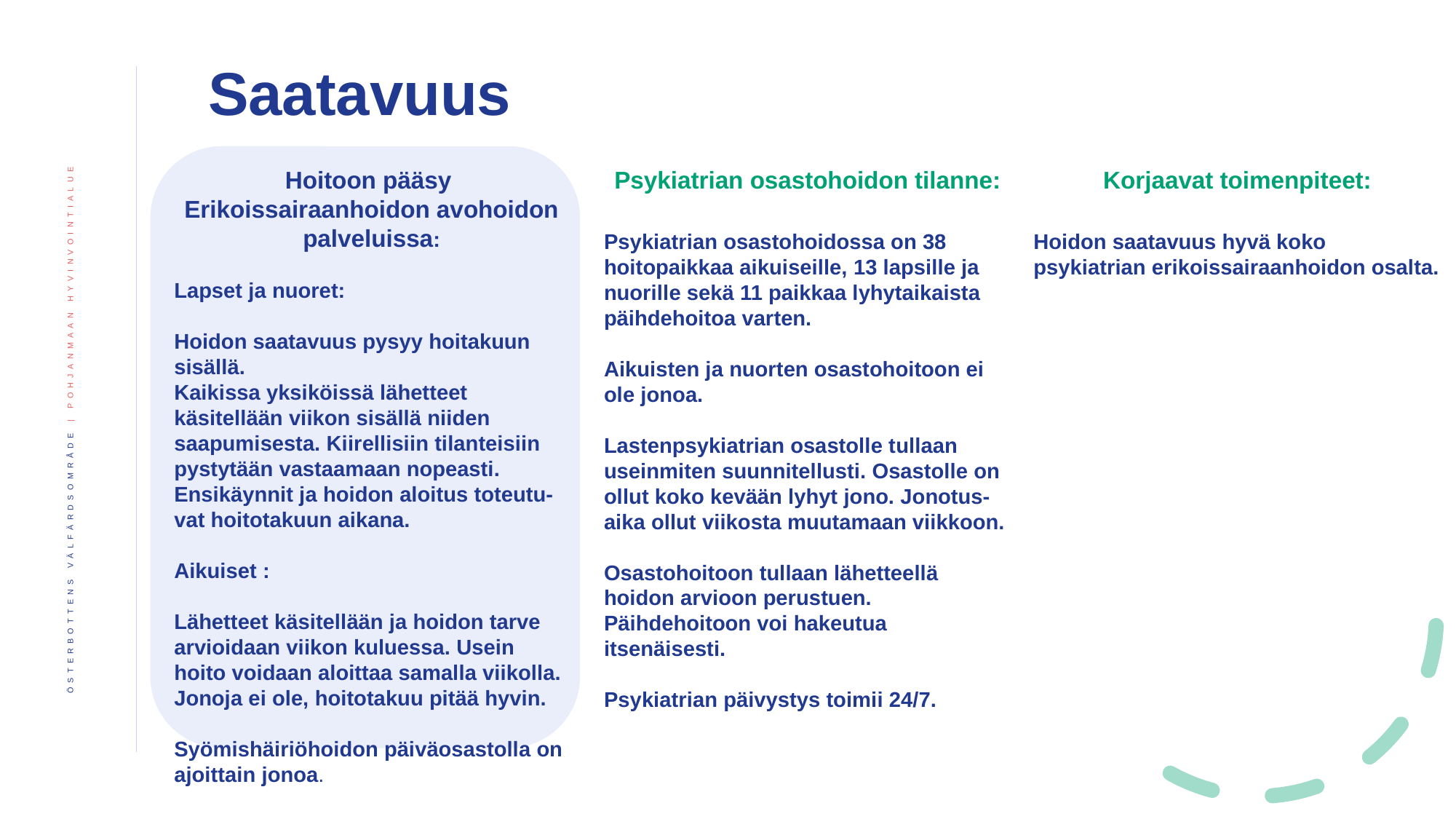

Saatavuus

Hoitoon pääsy
Erikoissairaanhoidon avohoidon palveluissa:

Lapset ja nuoret:

Hoidon saatavuus pysyy hoitakuun sisällä.
Kaikissa yksiköissä lähetteet käsitellään viikon sisällä niiden saapumisesta. Kiirellisiin tilanteisiin pystytään vastaamaan nopeasti. Ensikäynnit ja hoidon aloitus toteutu-vat hoitotakuun aikana.

Aikuiset :

Lähetteet käsitellään ja hoidon tarve arvioidaan viikon kuluessa. Usein hoito voidaan aloittaa samalla viikolla. Jonoja ei ole, hoitotakuu pitää hyvin.

Syömishäiriöhoidon päiväosastolla on ajoittain jonoa.

Psykiatrian osastohoidon tilanne:

Psykiatrian osastohoidossa on 38 hoitopaikkaa aikuiseille, 13 lapsille ja nuorille sekä 11 paikkaa lyhytaikaista päihdehoitoa varten.

Aikuisten ja nuorten osastohoitoon ei ole jonoa.

Lastenpsykiatrian osastolle tullaan useinmiten suunnitellusti. Osastolle on ollut koko kevään lyhyt jono. Jonotus-aika ollut viikosta muutamaan viikkoon.

Osastohoitoon tullaan lähetteellä hoidon arvioon perustuen. Päihdehoitoon voi hakeutua itsenäisesti.

Psykiatrian päivystys toimii 24/7.

Korjaavat toimenpiteet:

Hoidon saatavuus hyvä koko psykiatrian erikoissairaanhoidon osalta.